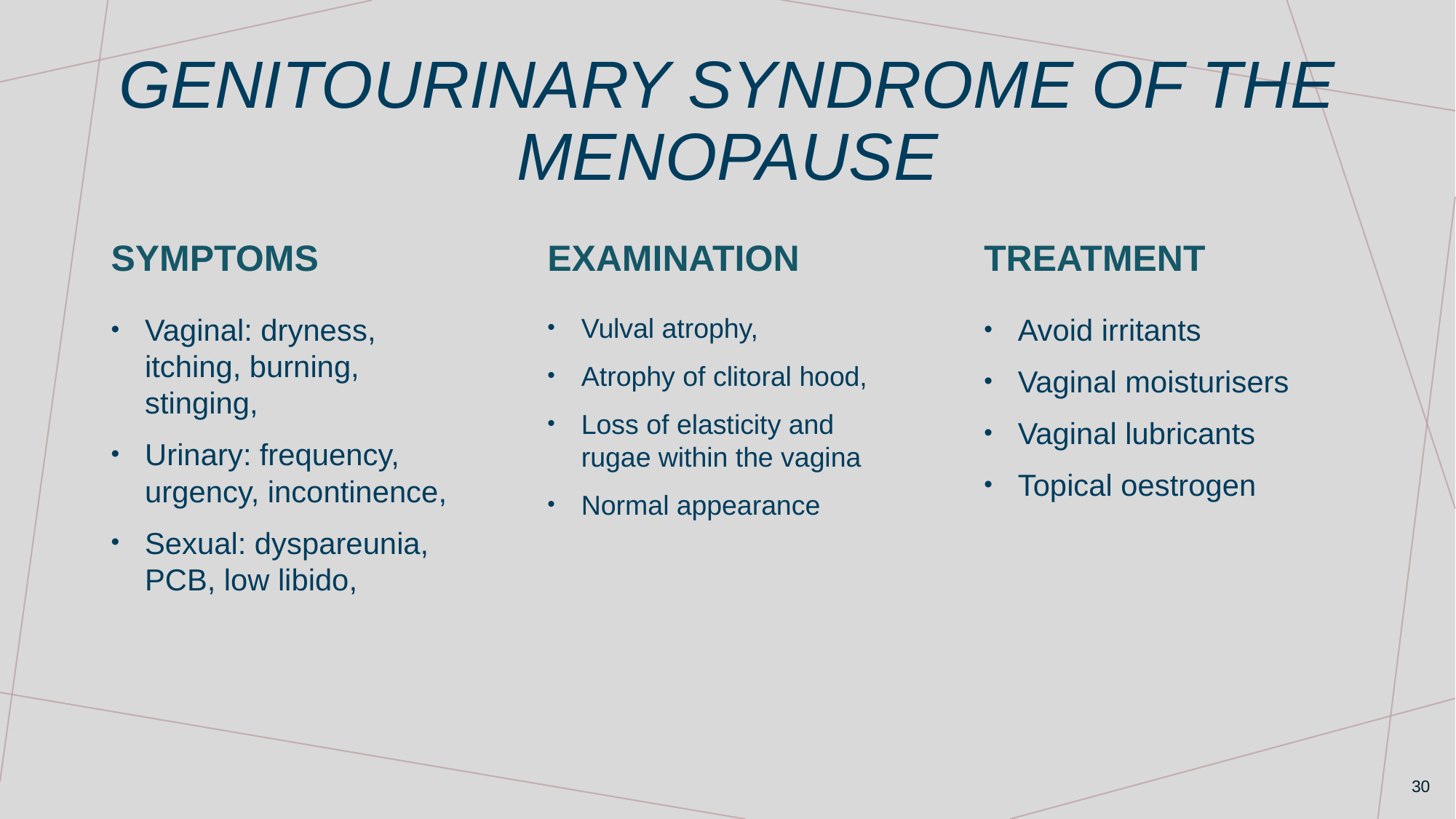

# Genitourinary syndrome of the menopause
Symptoms
examination
Treatment
Vaginal: dryness, itching, burning, stinging,
Urinary: frequency, urgency, incontinence,
Sexual: dyspareunia, PCB, low libido,
Vulval atrophy,
Atrophy of clitoral hood,
Loss of elasticity and rugae within the vagina
Normal appearance
Avoid irritants
Vaginal moisturisers
Vaginal lubricants
Topical oestrogen

30